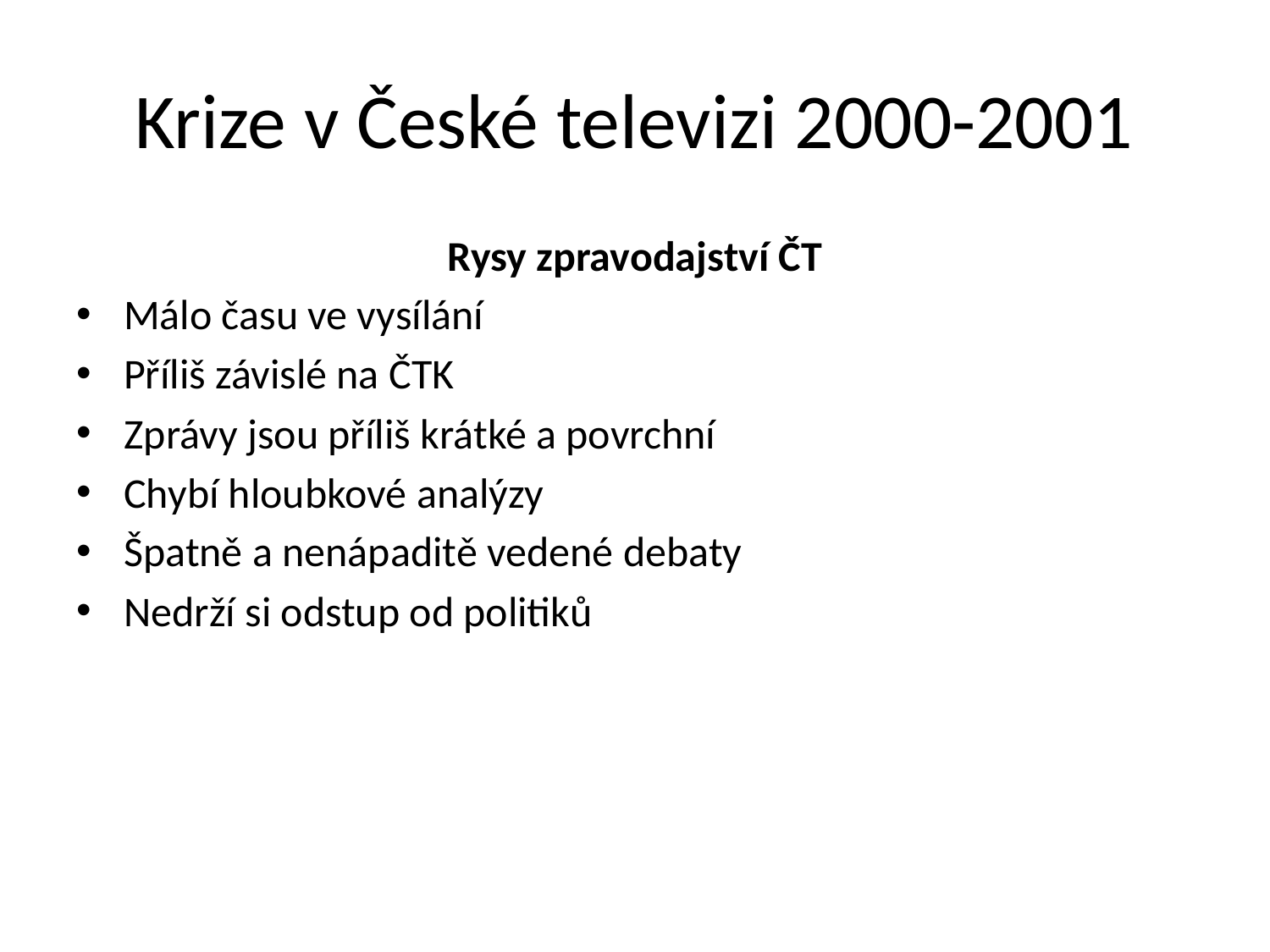

# Krize v České televizi 2000-2001
Rysy zpravodajství ČT
Málo času ve vysílání
Příliš závislé na ČTK
Zprávy jsou příliš krátké a povrchní
Chybí hloubkové analýzy
Špatně a nenápaditě vedené debaty
Nedrží si odstup od politiků